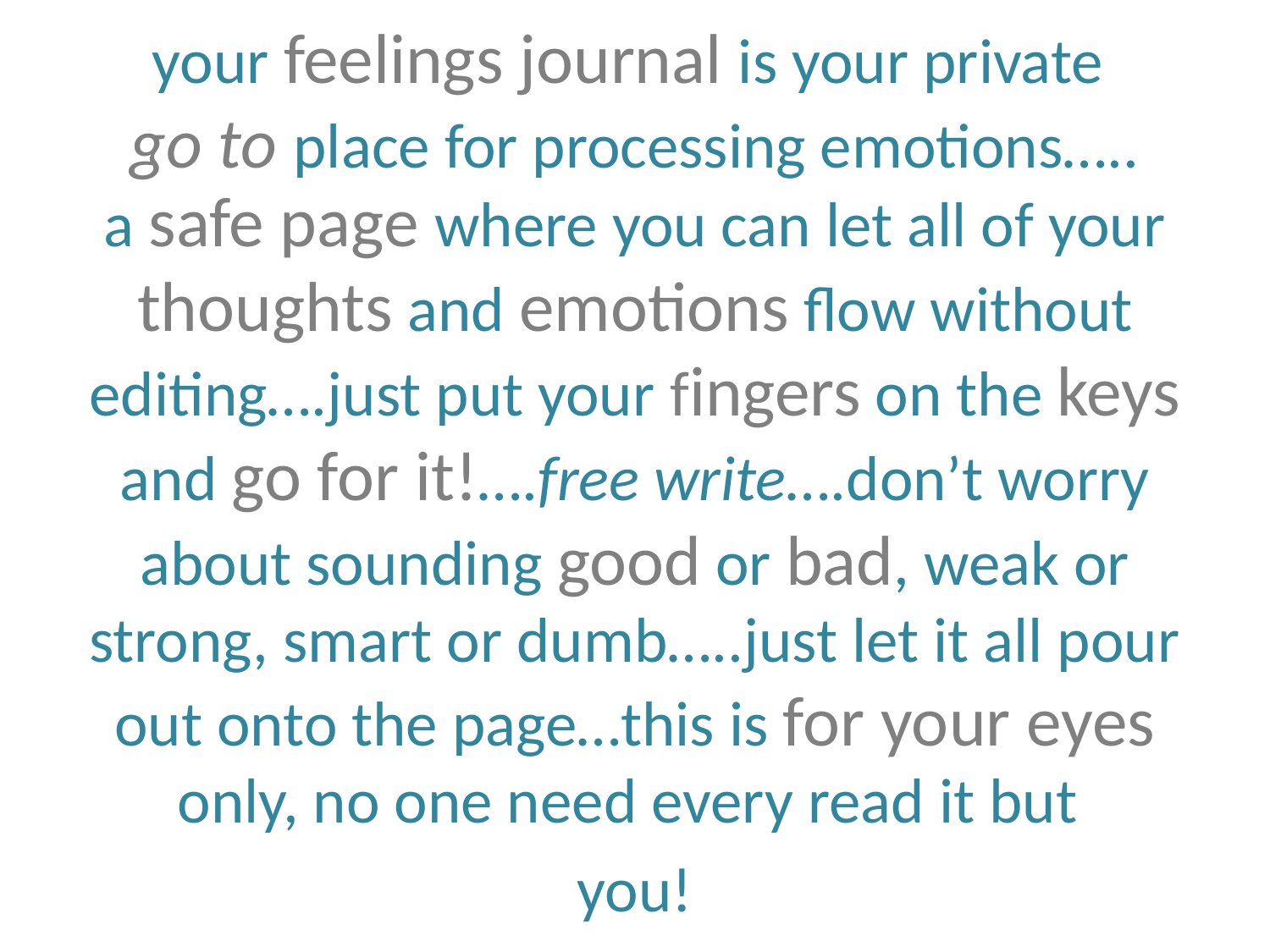

# your feelings journal is your private go to place for processing emotions…..
a safe page where you can let all of your thoughts and emotions flow without editing….just put your fingers on the keys and go for it!….free write….don’t worry about sounding good or bad, weak or strong, smart or dumb…..just let it all pour out onto the page…this is for your eyes only, no one need every read it but
you!